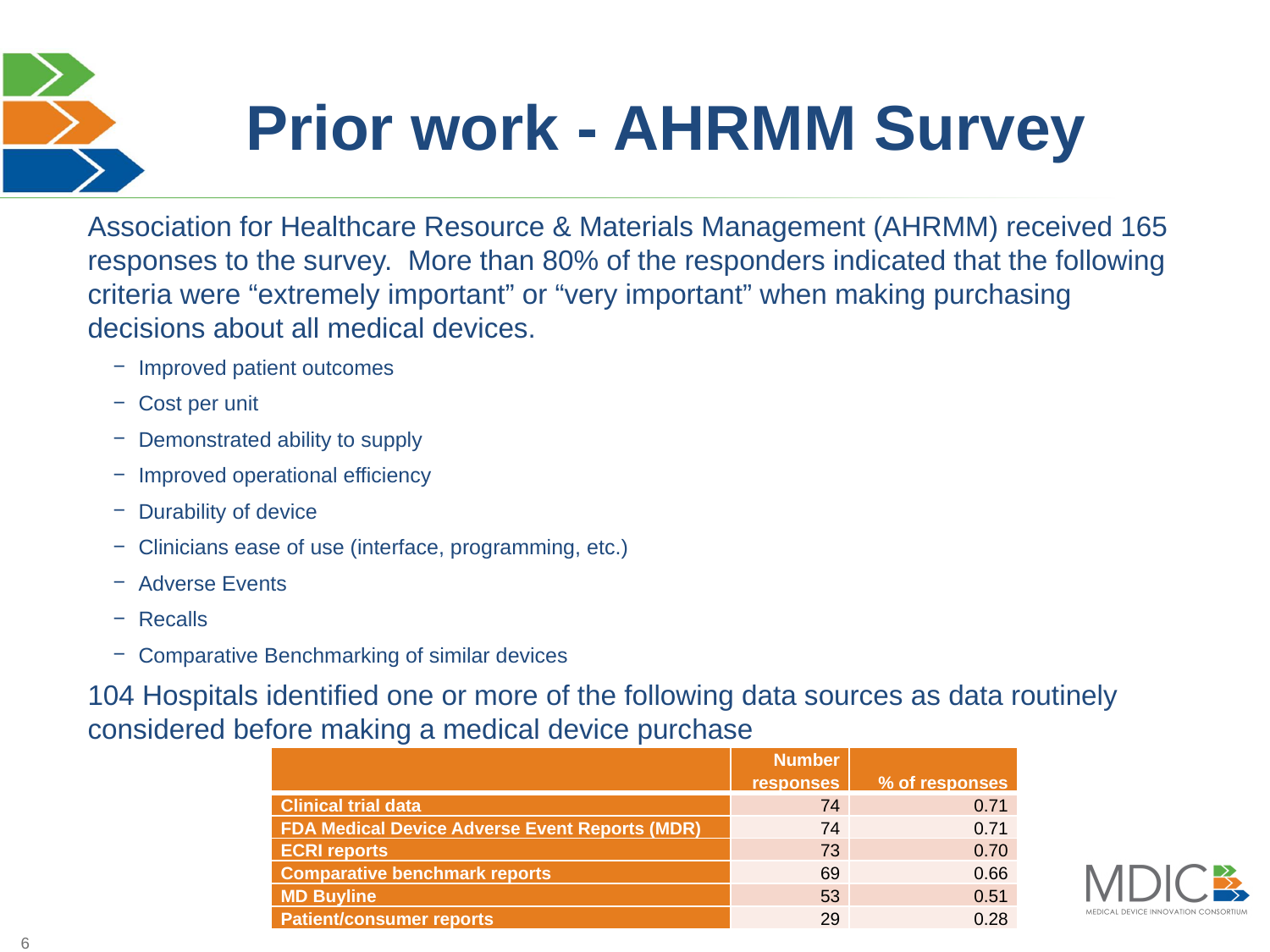

# Prior work - AHRMM Survey
Association for Healthcare Resource & Materials Management (AHRMM) received 165 responses to the survey.  More than 80% of the responders indicated that the following criteria were “extremely important” or “very important” when making purchasing decisions about all medical devices.
Improved patient outcomes
Cost per unit
Demonstrated ability to supply
Improved operational efficiency
Durability of device
Clinicians ease of use (interface, programming, etc.)
Adverse Events
Recalls
Comparative Benchmarking of similar devices
104 Hospitals identified one or more of the following data sources as data routinely considered before making a medical device purchase

|  | Number responses | % of responses |
| --- | --- | --- |
| Clinical trial data | 74 | 0.71 |
| FDA Medical Device Adverse Event Reports (MDR) | 74 | 0.71 |
| ECRI reports | 73 | 0.70 |
| Comparative benchmark reports | 69 | 0.66 |
| MD Buyline | 53 | 0.51 |
| Patient/consumer reports | 29 | 0.28 |